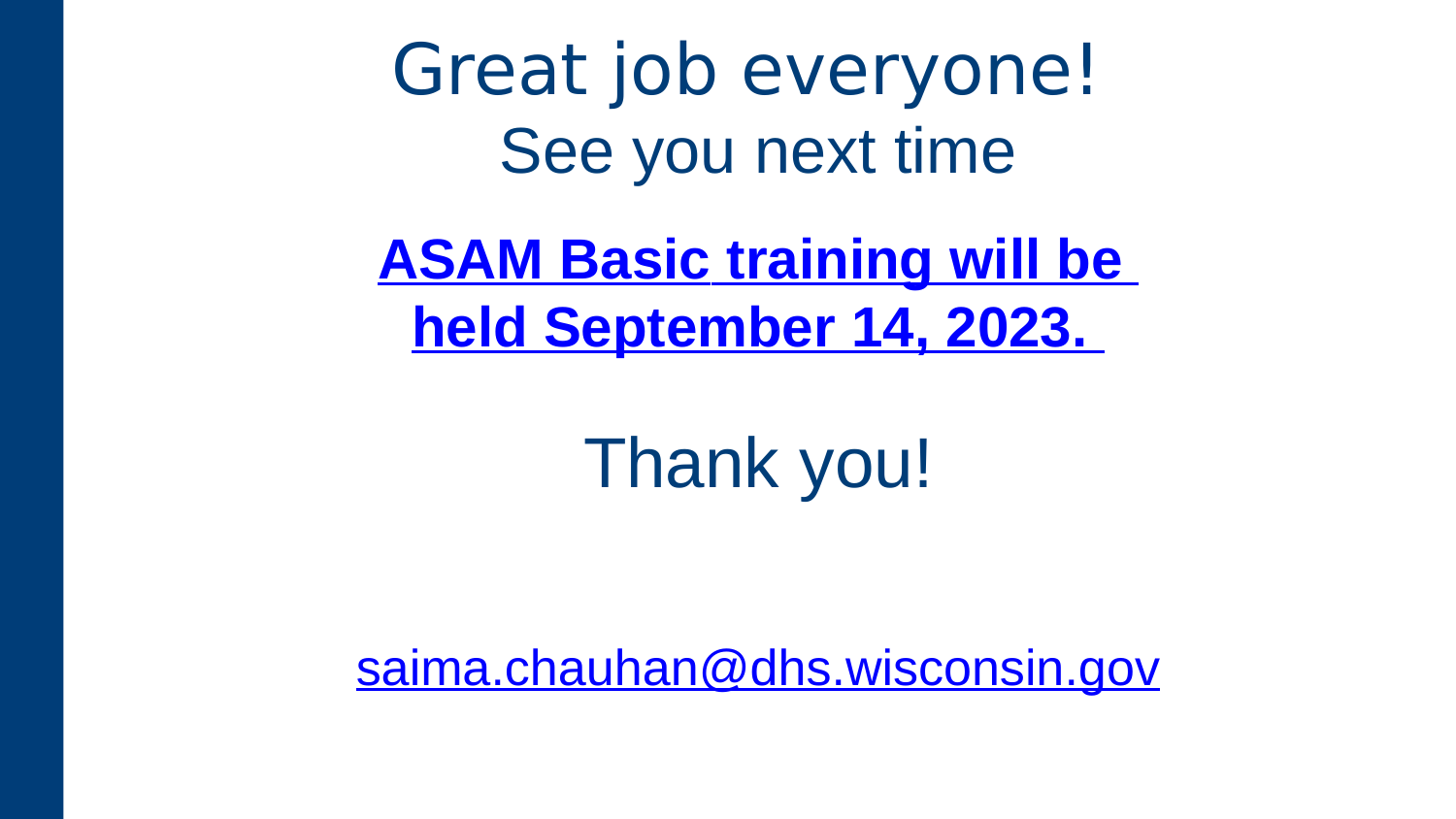

Great job everyone!
See you next time
ASAM Basic training will be
held September 14, 2023.
Thank you!
saima.chauhan@dhs.wisconsin.gov